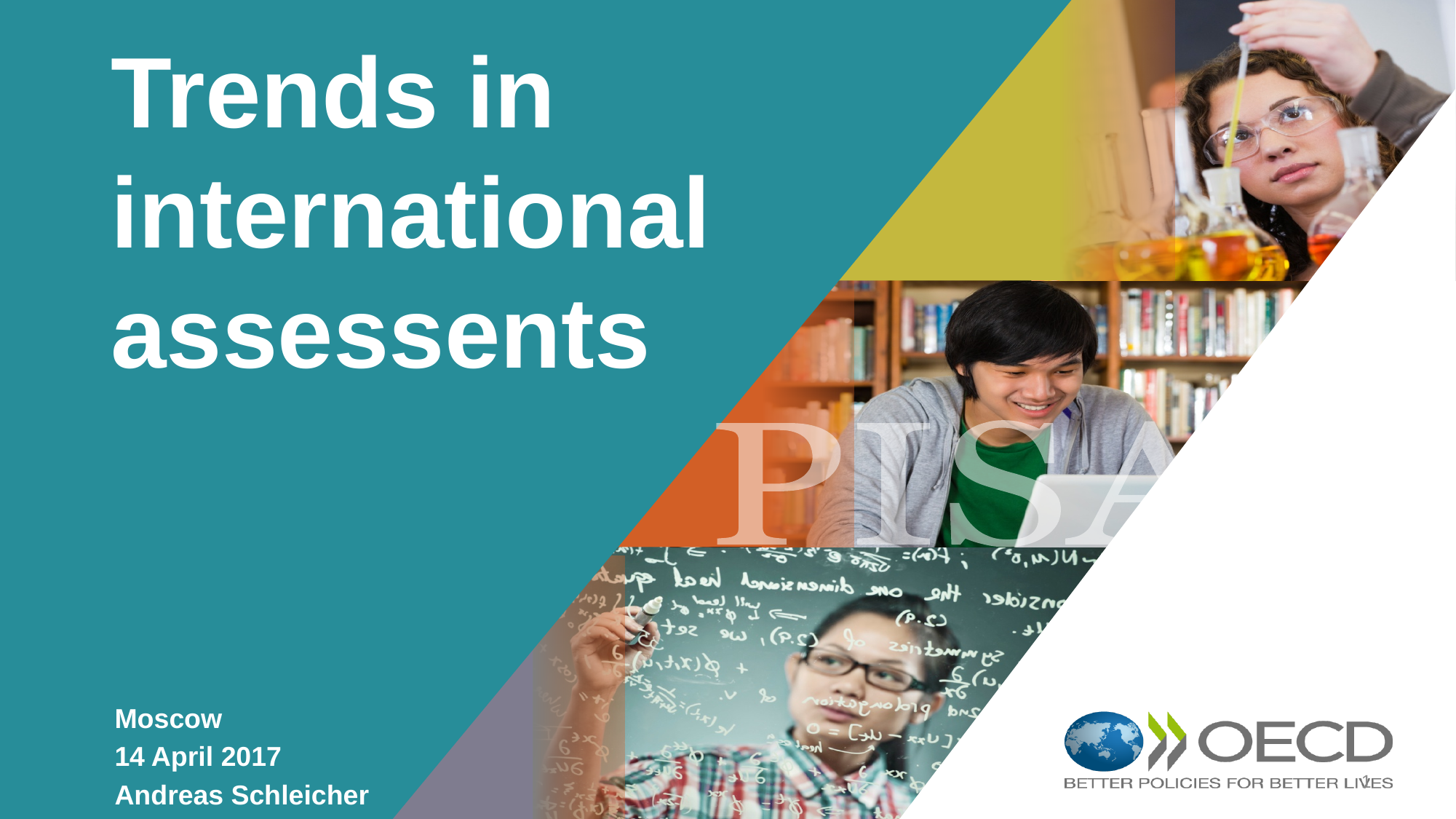

Trends in international assessents
Moscow
14 April 2017
Andreas Schleicher